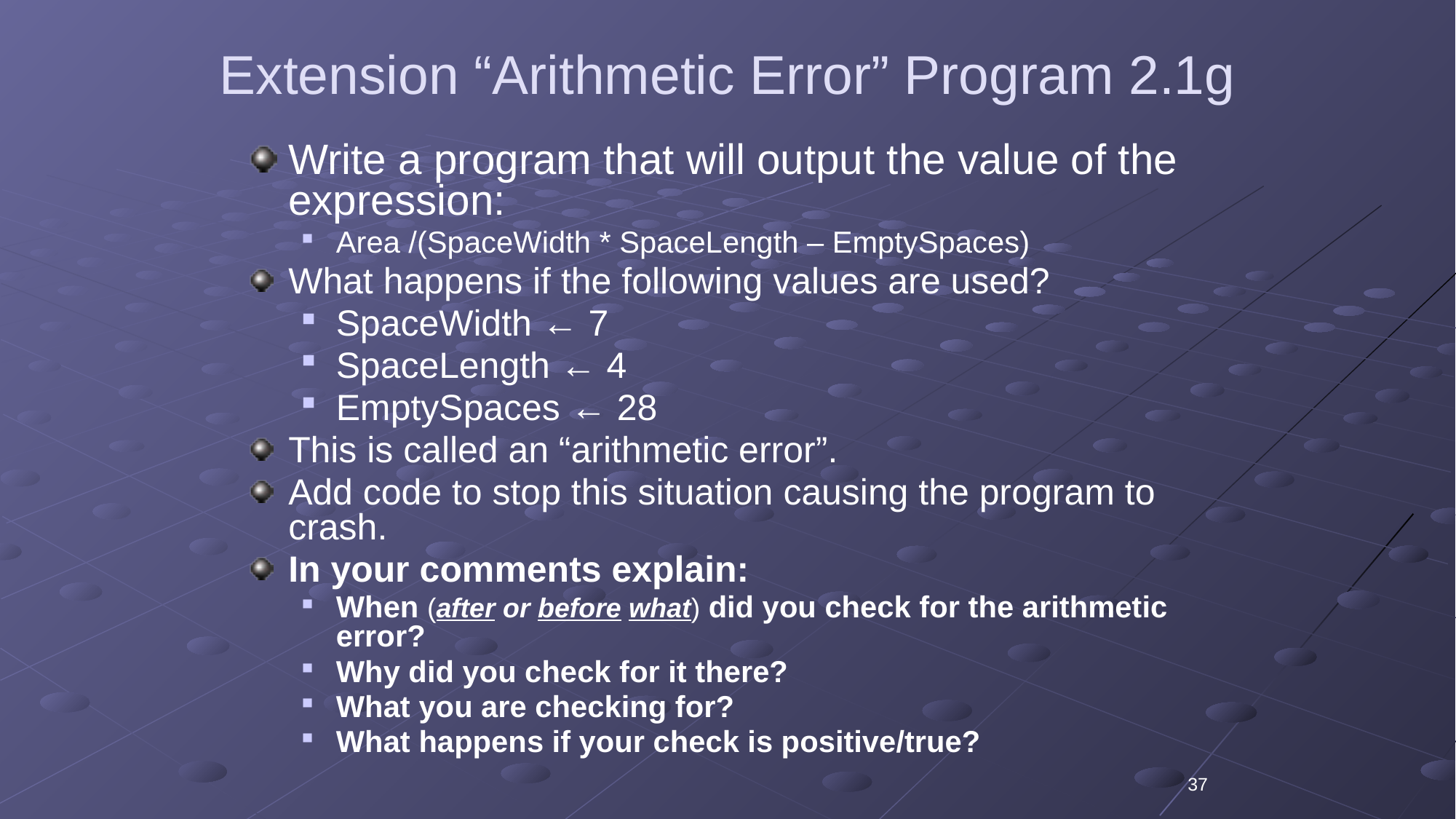

Extension “Arithmetic Error” Program 2.1g
Write a program that will output the value of the expression:
Area /(SpaceWidth * SpaceLength – EmptySpaces)
What happens if the following values are used?
SpaceWidth ← 7
SpaceLength ← 4
EmptySpaces ← 28
This is called an “arithmetic error”.
Add code to stop this situation causing the program to crash.
In your comments explain:
When (after or before what) did you check for the arithmetic error?
Why did you check for it there?
What you are checking for?
What happens if your check is positive/true?
37